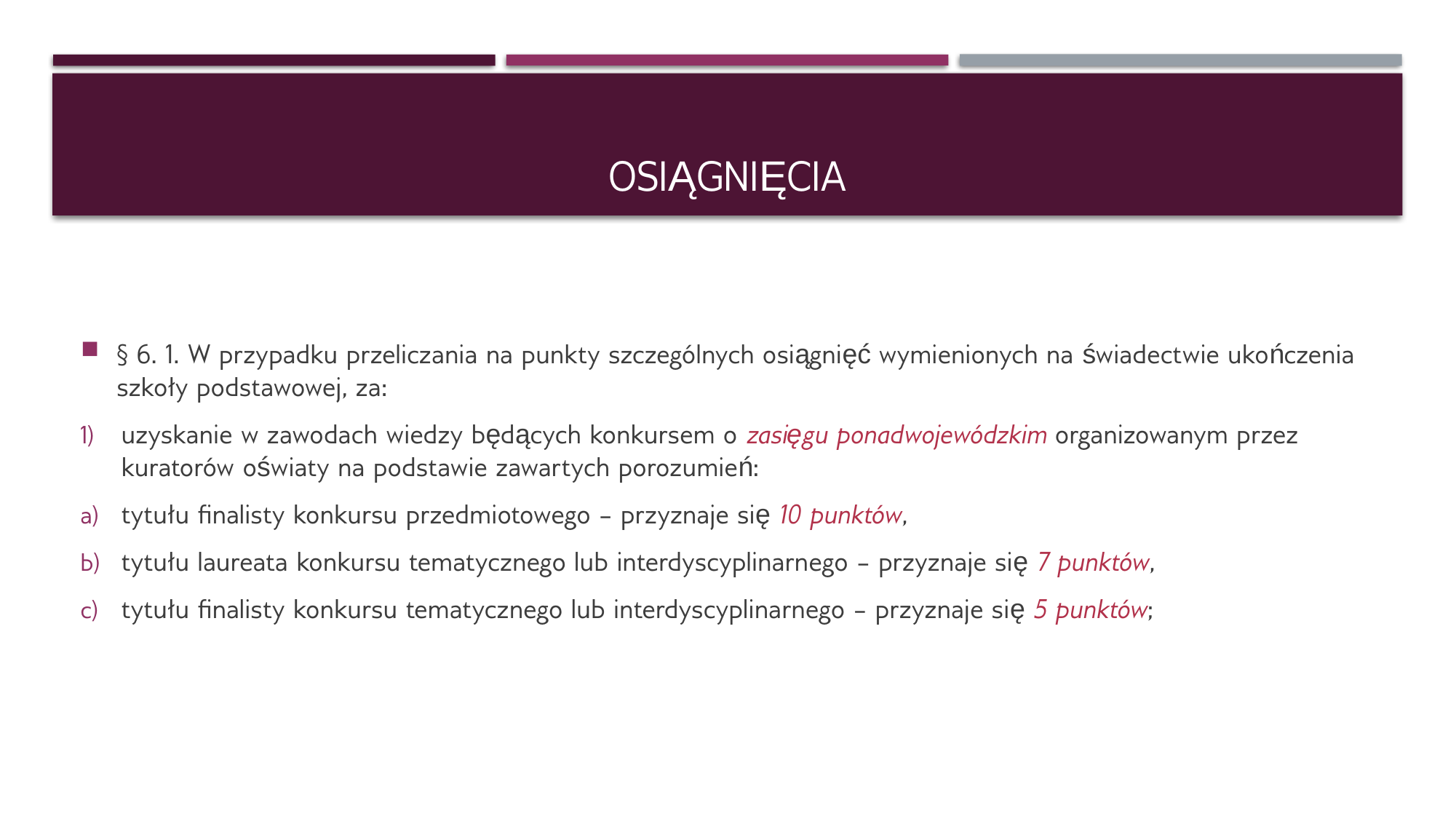

# osiągnięcia
§ 6. 1. W przypadku przeliczania na punkty szczególnych osiągnięć wymienionych na świadectwie ukończenia szkoły podstawowej, za:
uzyskanie w zawodach wiedzy będących konkursem o zasięgu ponadwojewódzkim organizowanym przez kuratorów oświaty na podstawie zawartych porozumień:
tytułu finalisty konkursu przedmiotowego – przyznaje się 10 punktów,
tytułu laureata konkursu tematycznego lub interdyscyplinarnego – przyznaje się 7 punktów,
tytułu finalisty konkursu tematycznego lub interdyscyplinarnego – przyznaje się 5 punktów;